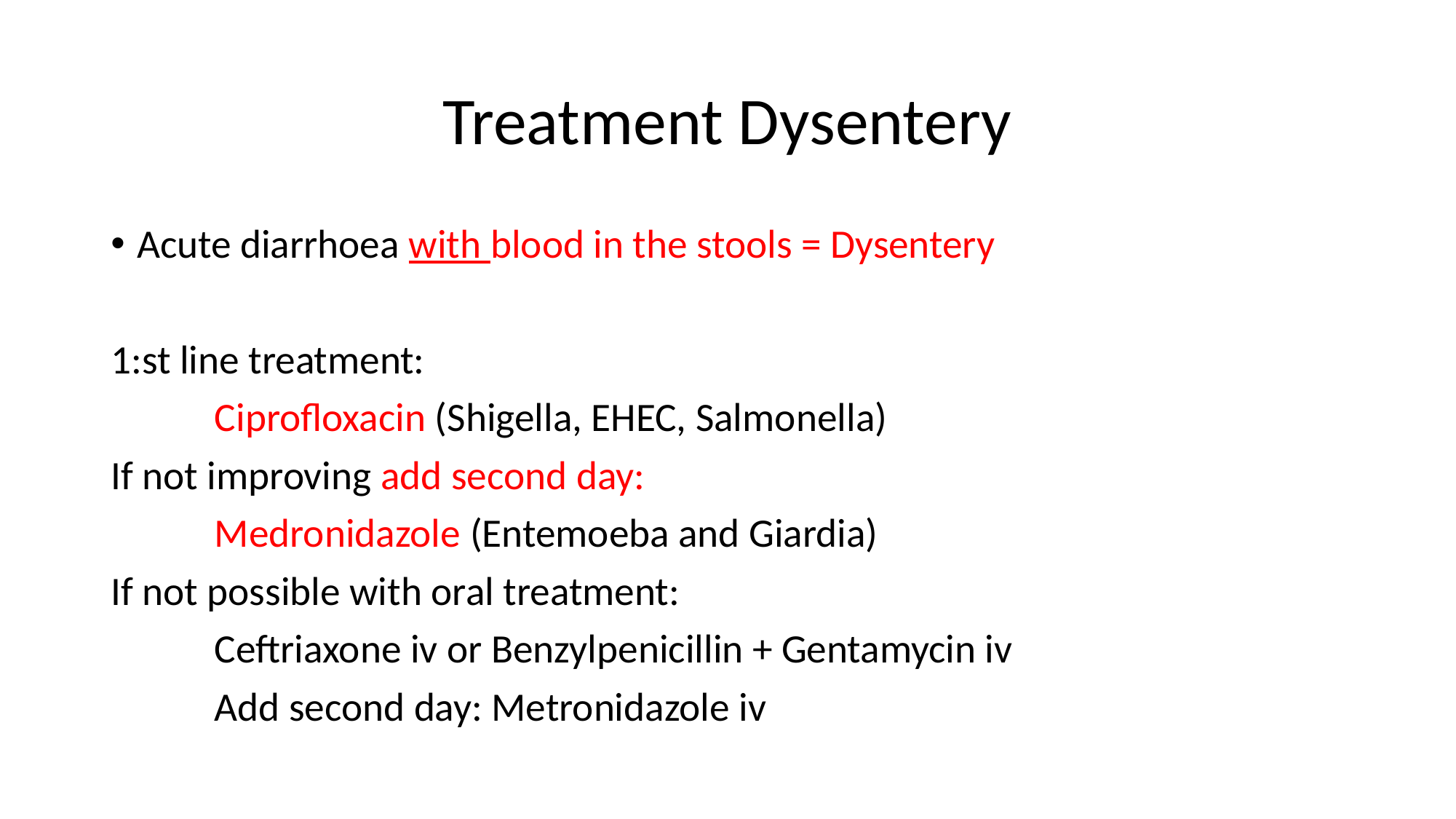

# Treatment Dysentery
Acute diarrhoea with blood in the stools = Dysentery

1:st line treatment:
	Ciprofloxacin (Shigella, EHEC, Salmonella)
If not improving add second day:
	Medronidazole (Entemoeba and Giardia)
If not possible with oral treatment:
	Ceftriaxone iv or Benzylpenicillin + Gentamycin iv
 	Add second day: Metronidazole iv